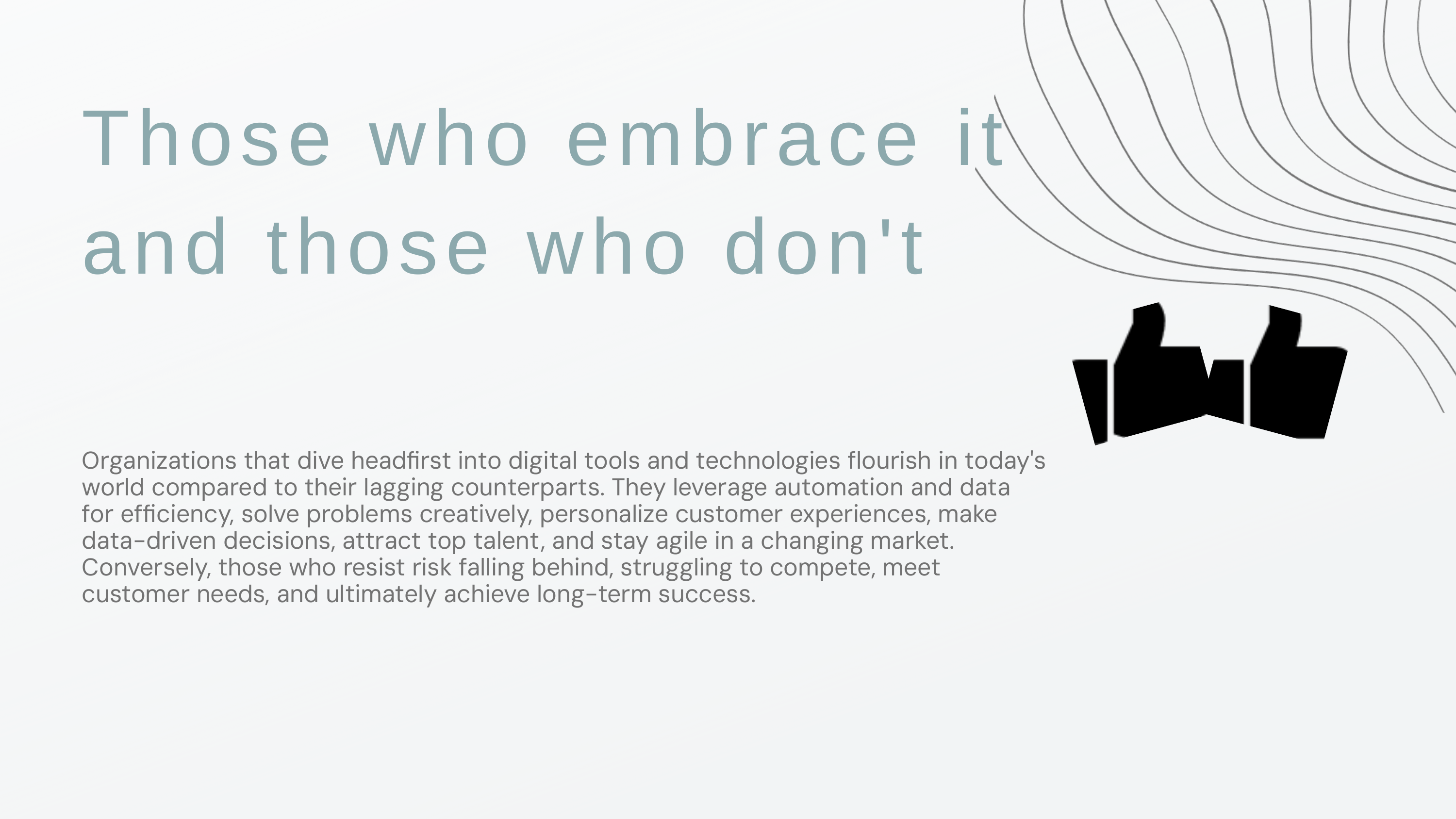

Those who embrace it and those who don't

Organizations that dive headfirst into digital tools and technologies flourish in today's world compared to their lagging counterparts. They leverage automation and data for efficiency, solve problems creatively, personalize customer experiences, make data-driven decisions, attract top talent, and stay agile in a changing market. Conversely, those who resist risk falling behind, struggling to compete, meet customer needs, and ultimately achieve long-term success.